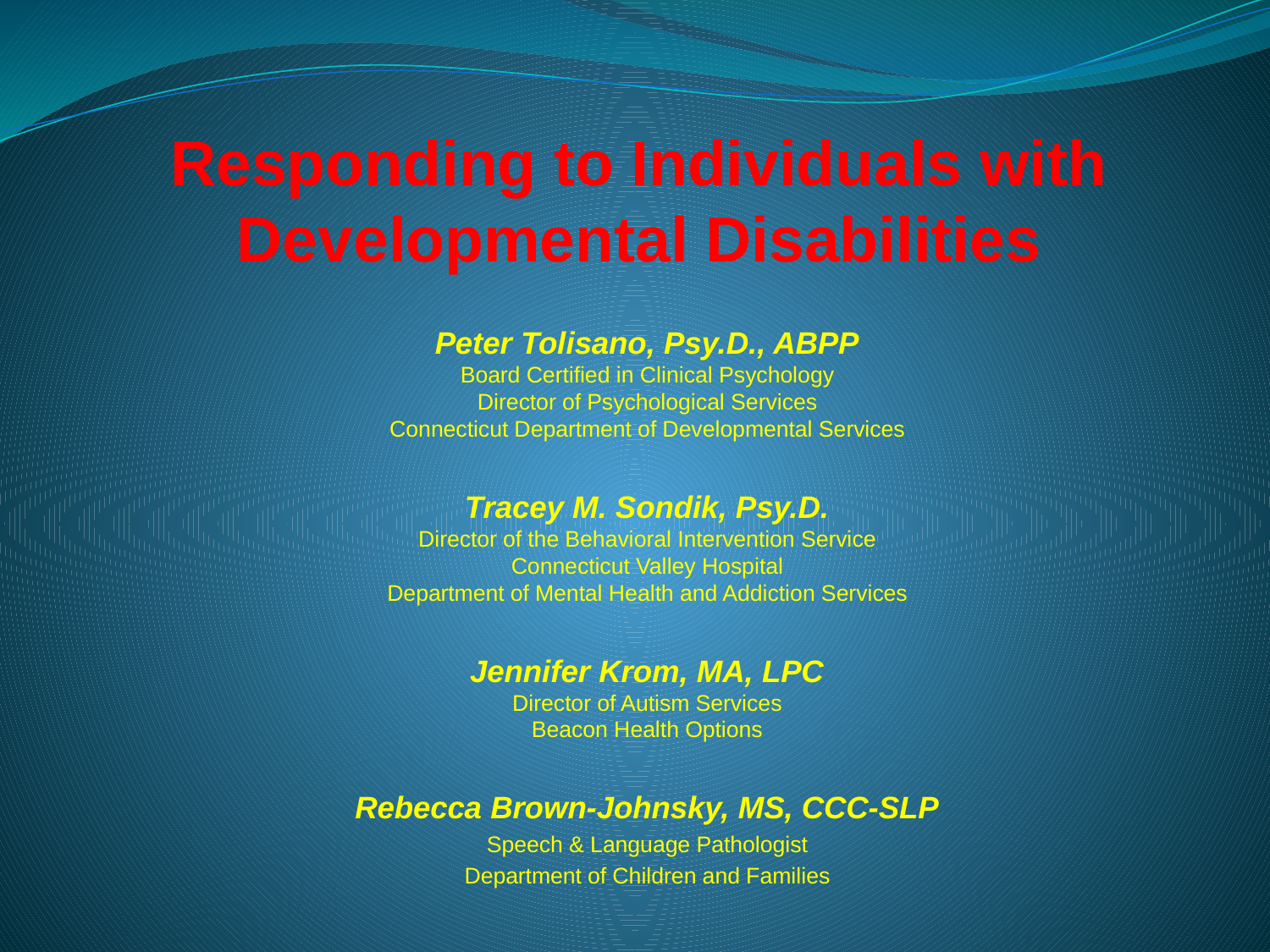

# Responding to Individuals with Developmental Disabilities
Peter Tolisano, Psy.D., ABPP
Board Certified in Clinical Psychology
Director of Psychological Services
Connecticut Department of Developmental Services

Tracey M. Sondik, Psy.D.
Director of the Behavioral Intervention Service
Connecticut Valley Hospital
Department of Mental Health and Addiction Services

Jennifer Krom, MA, LPC
Director of Autism Services
Beacon Health Options

Rebecca Brown-Johnsky, MS, CCC-SLP
Speech & Language Pathologist
Department of Children and Families